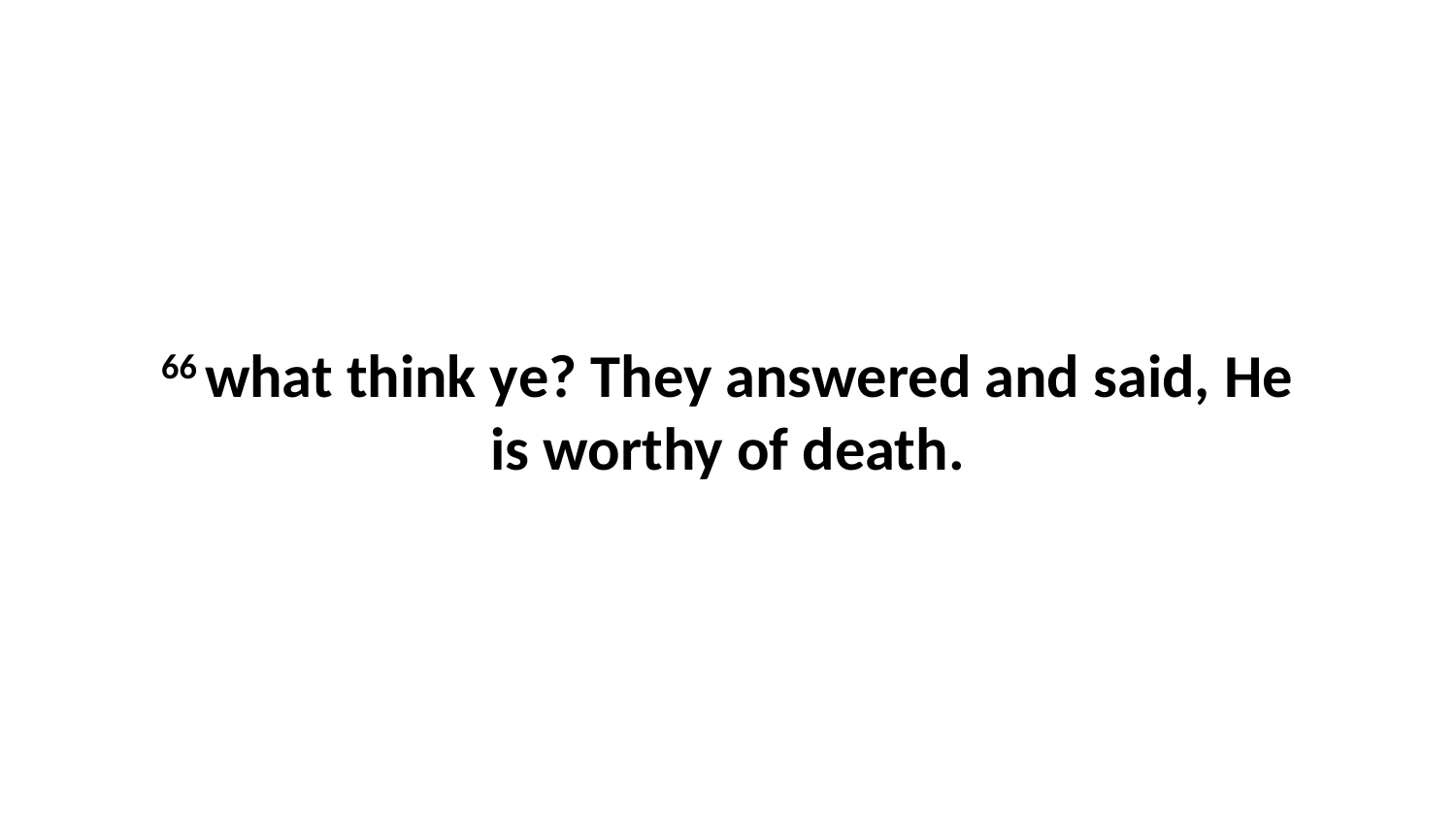

66 what think ye? They answered and said, He is worthy of death.